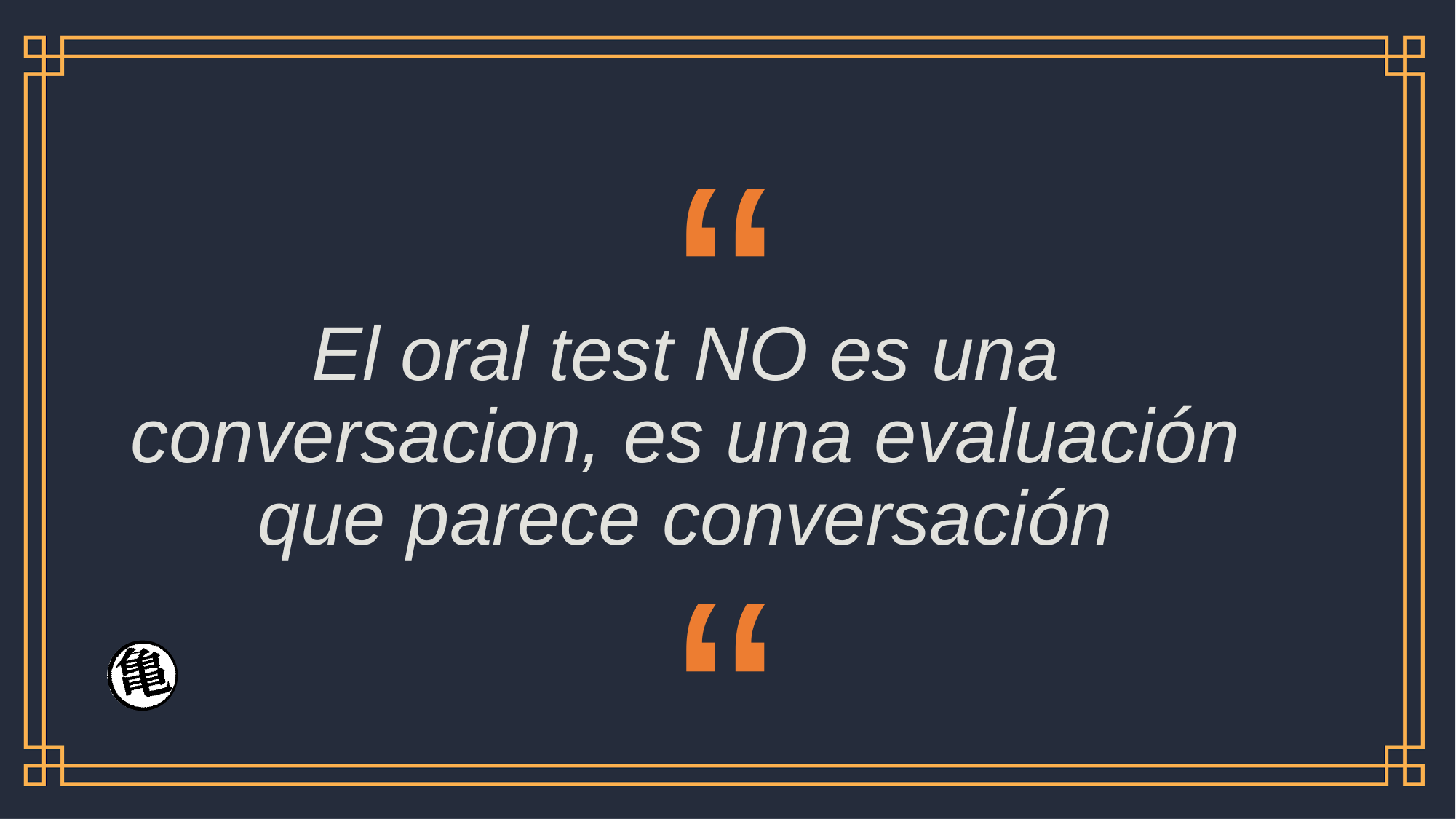

“
El oral test NO es una conversacion, es una evaluación que parece conversación
“